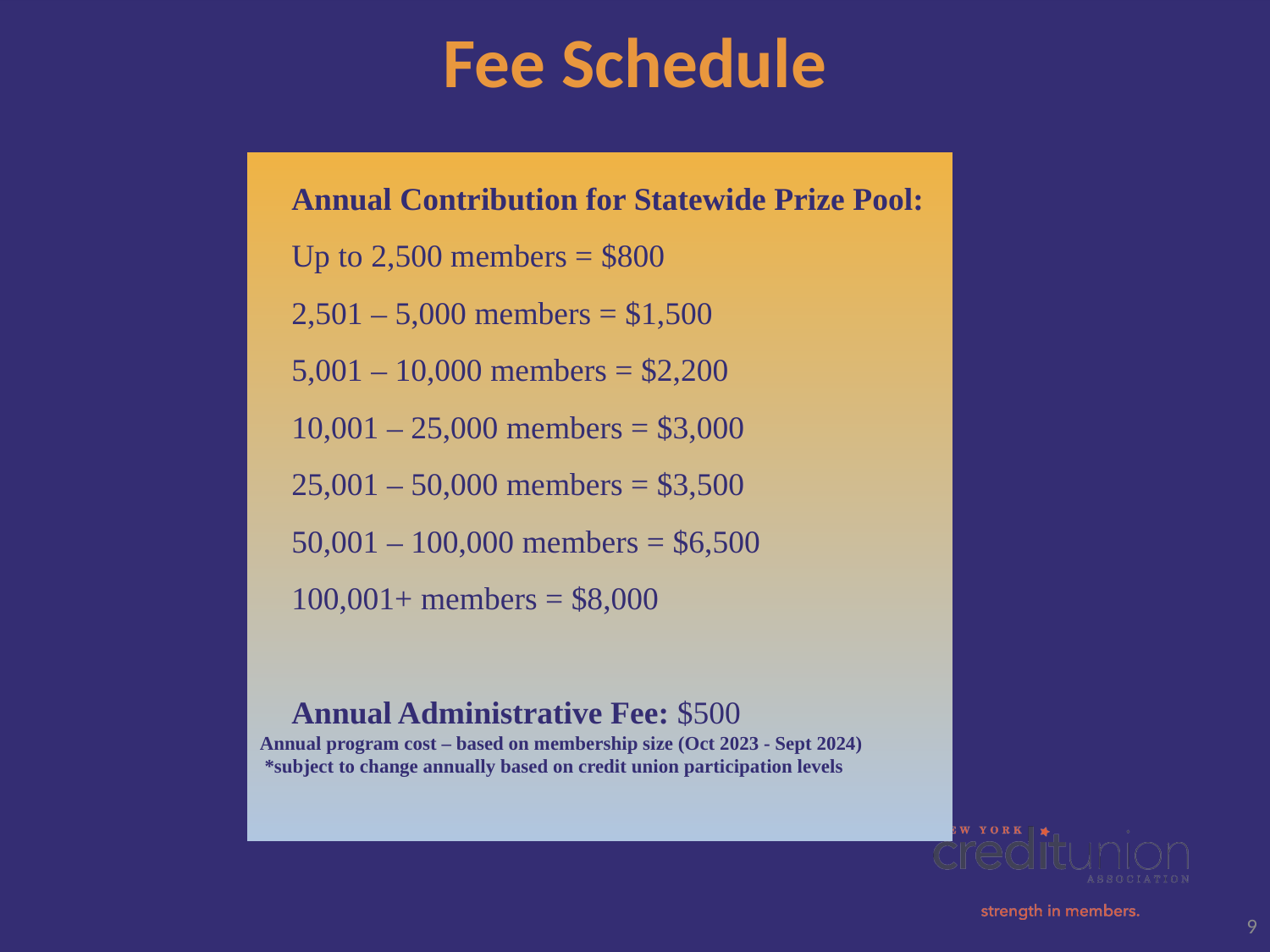

# Fee Schedule
Annual Contribution for Statewide Prize Pool:
Up to 2,500 members = $800
2,501 – 5,000 members = $1,500
5,001 – 10,000 members = $2,200
10,001 – 25,000 members = $3,000
25,001 – 50,000 members = $3,500
50,001 – 100,000 members = $6,500
100,001+ members = $8,000

Annual Administrative Fee: $500
Annual program cost – based on membership size (Oct 2023 - Sept 2024)
 *subject to change annually based on credit union participation levels

9